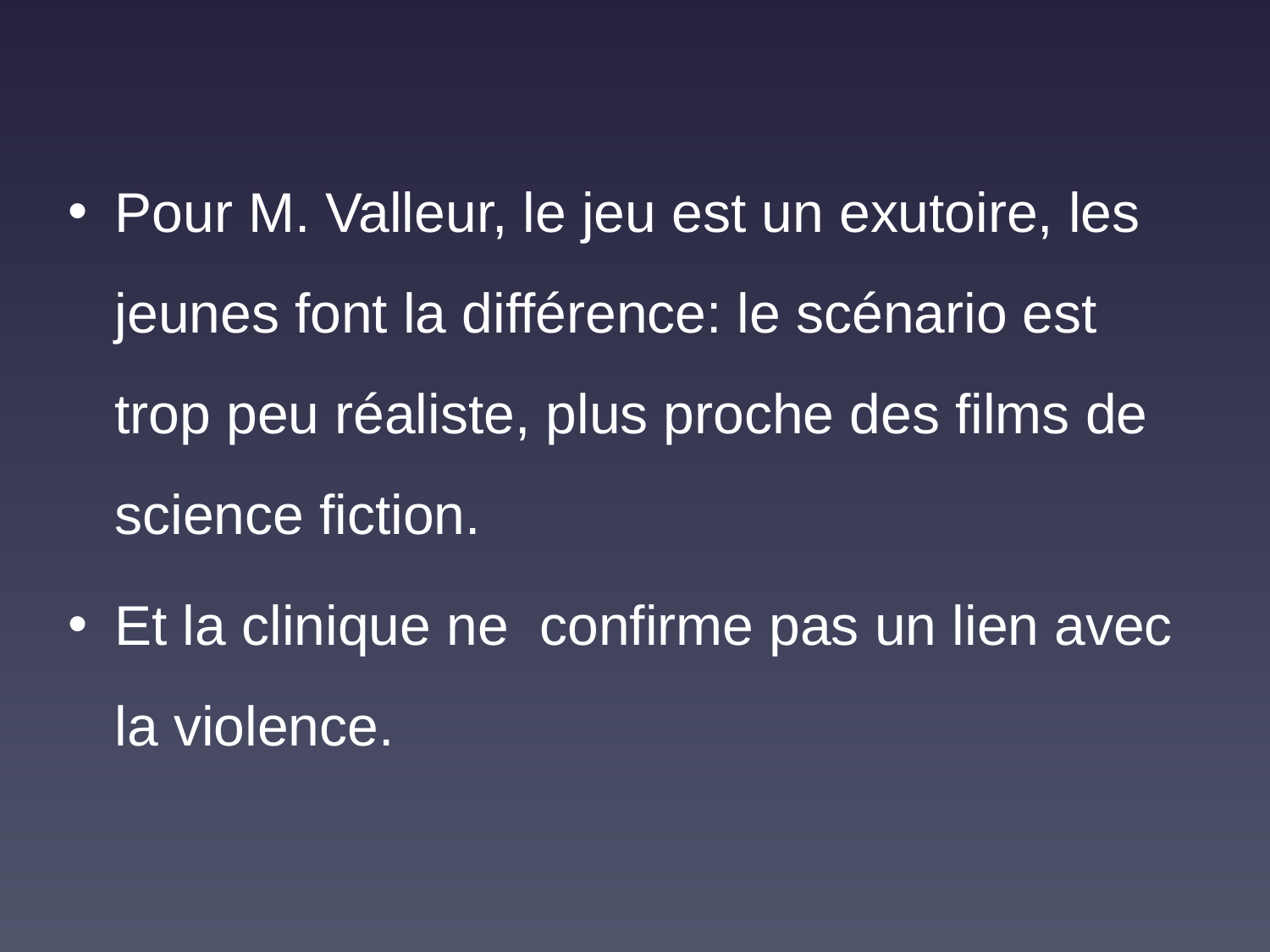

Pour M. Valleur, le jeu est un exutoire, les jeunes font la différence: le scénario est trop peu réaliste, plus proche des films de science fiction.
Et la clinique ne  confirme pas un lien avec la violence.